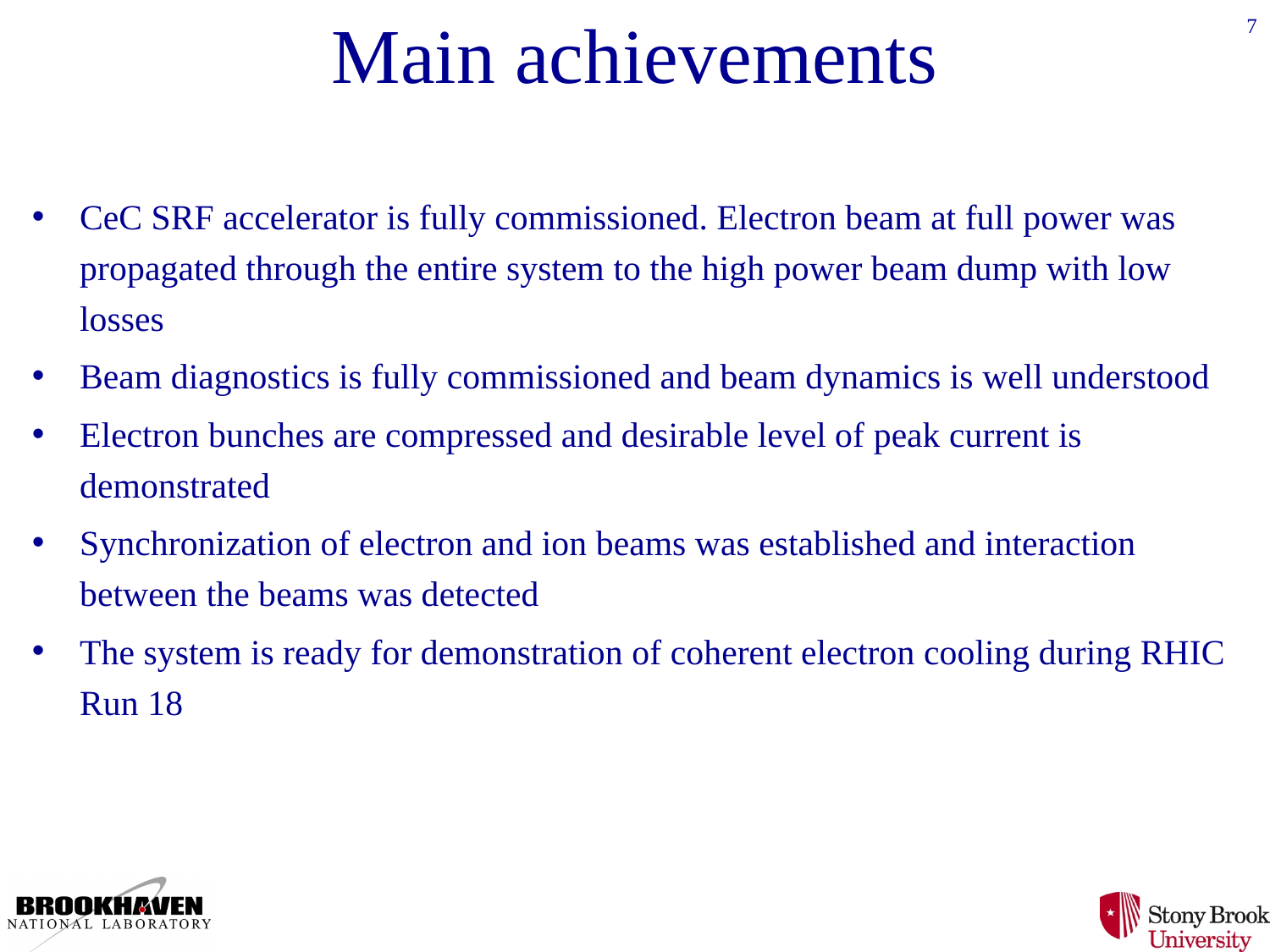

# Main achievements
7
CeC SRF accelerator is fully commissioned. Electron beam at full power was propagated through the entire system to the high power beam dump with low losses
Beam diagnostics is fully commissioned and beam dynamics is well understood
Electron bunches are compressed and desirable level of peak current is demonstrated
Synchronization of electron and ion beams was established and interaction between the beams was detected
The system is ready for demonstration of coherent electron cooling during RHIC Run 18